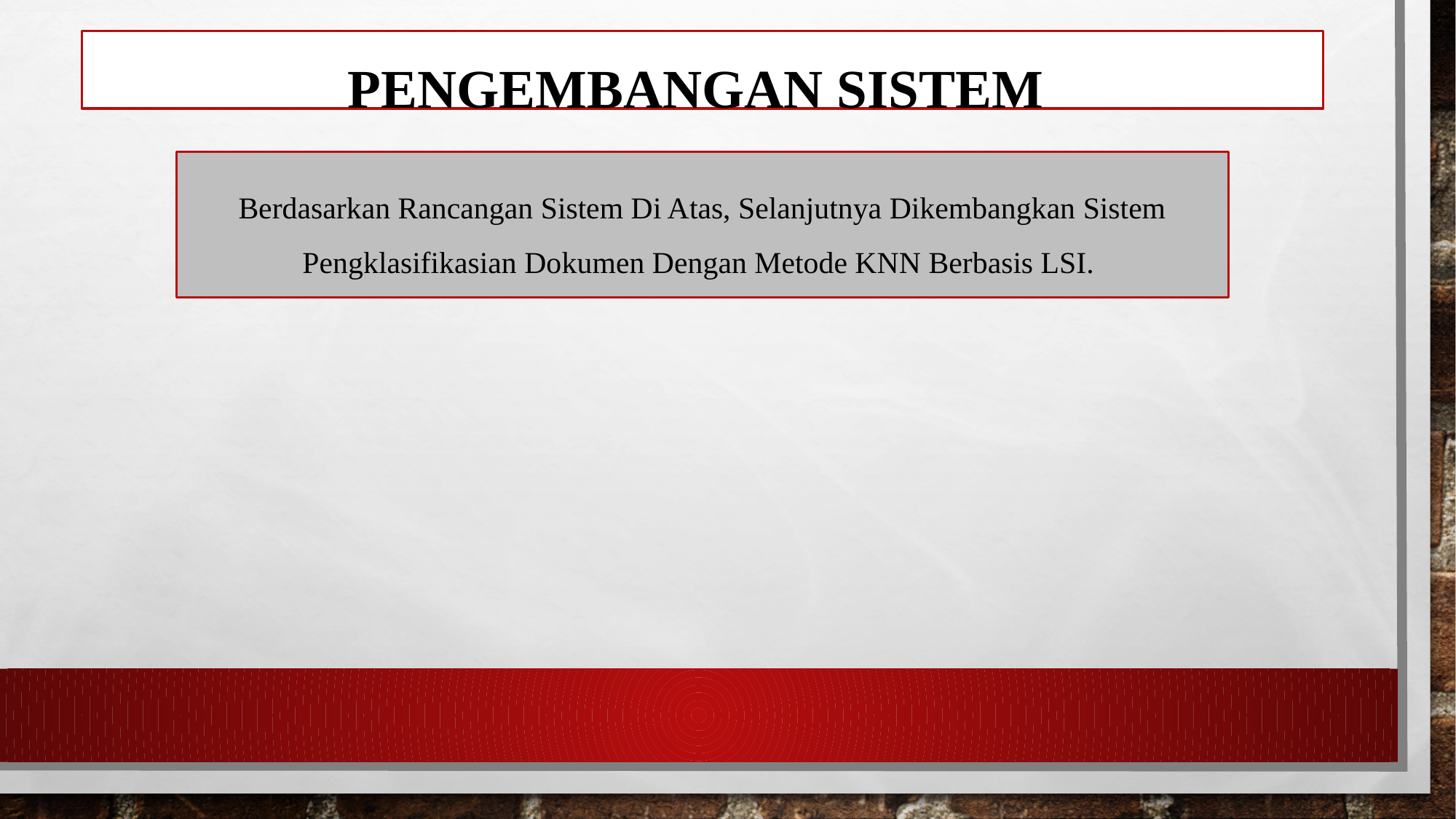

# PENGEMBANGAN SISTEM
Berdasarkan Rancangan Sistem Di Atas, Selanjutnya Dikembangkan Sistem Pengklasifikasian Dokumen Dengan Metode KNN Berbasis LSI.